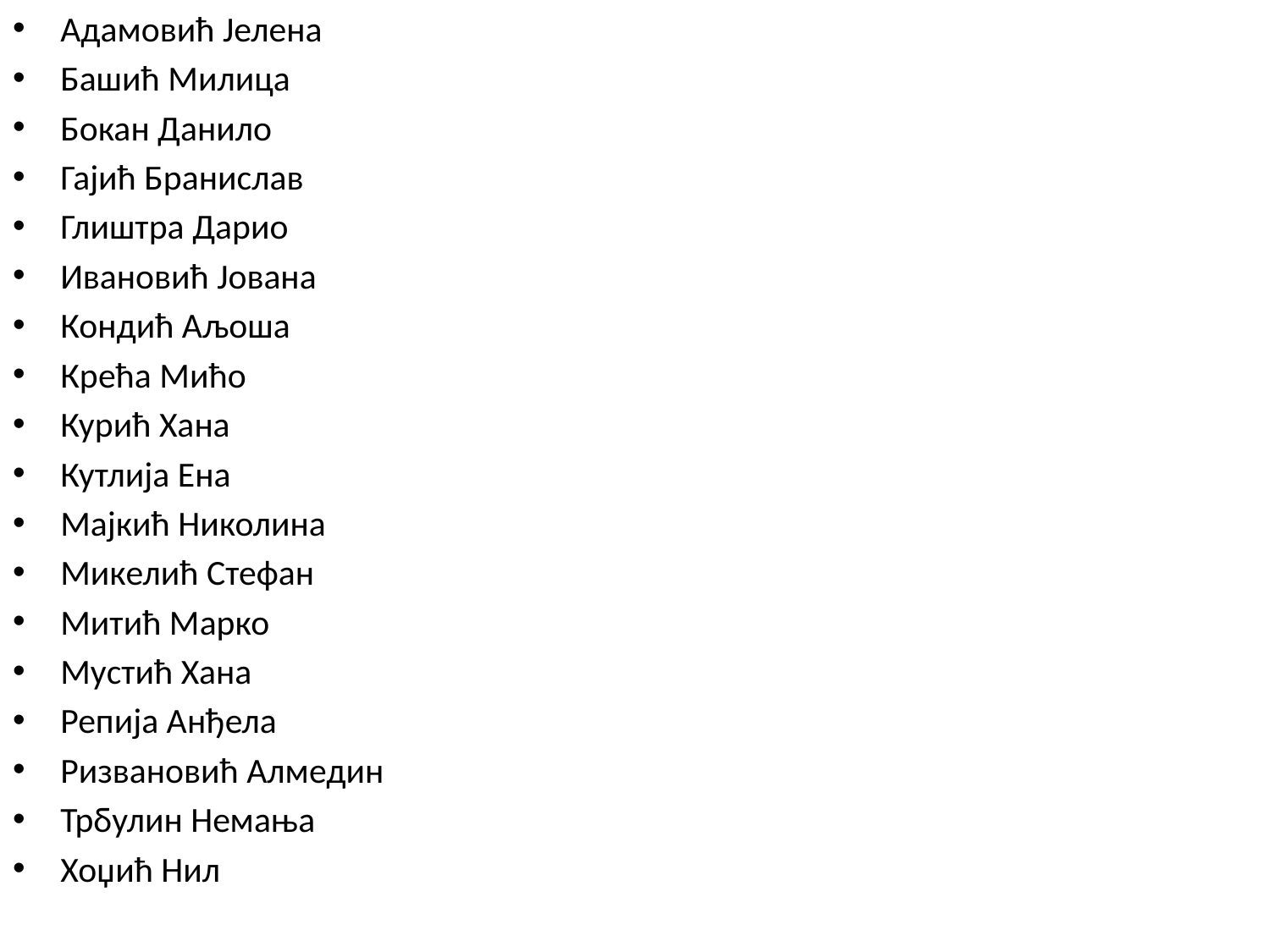

Адамовић Јелена
Башић Милица
Бокан Данило
Гајић Бранислав
Глиштра Дарио
Ивановић Јована
Кондић Аљоша
Крећа Мићо
Курић Хана
Кутлија Ена
Мајкић Николина
Микелић Стефан
Митић Марко
Мустић Хана
Репија Анђела
Ризвановић Алмедин
Трбулин Немања
Хоџић Нил